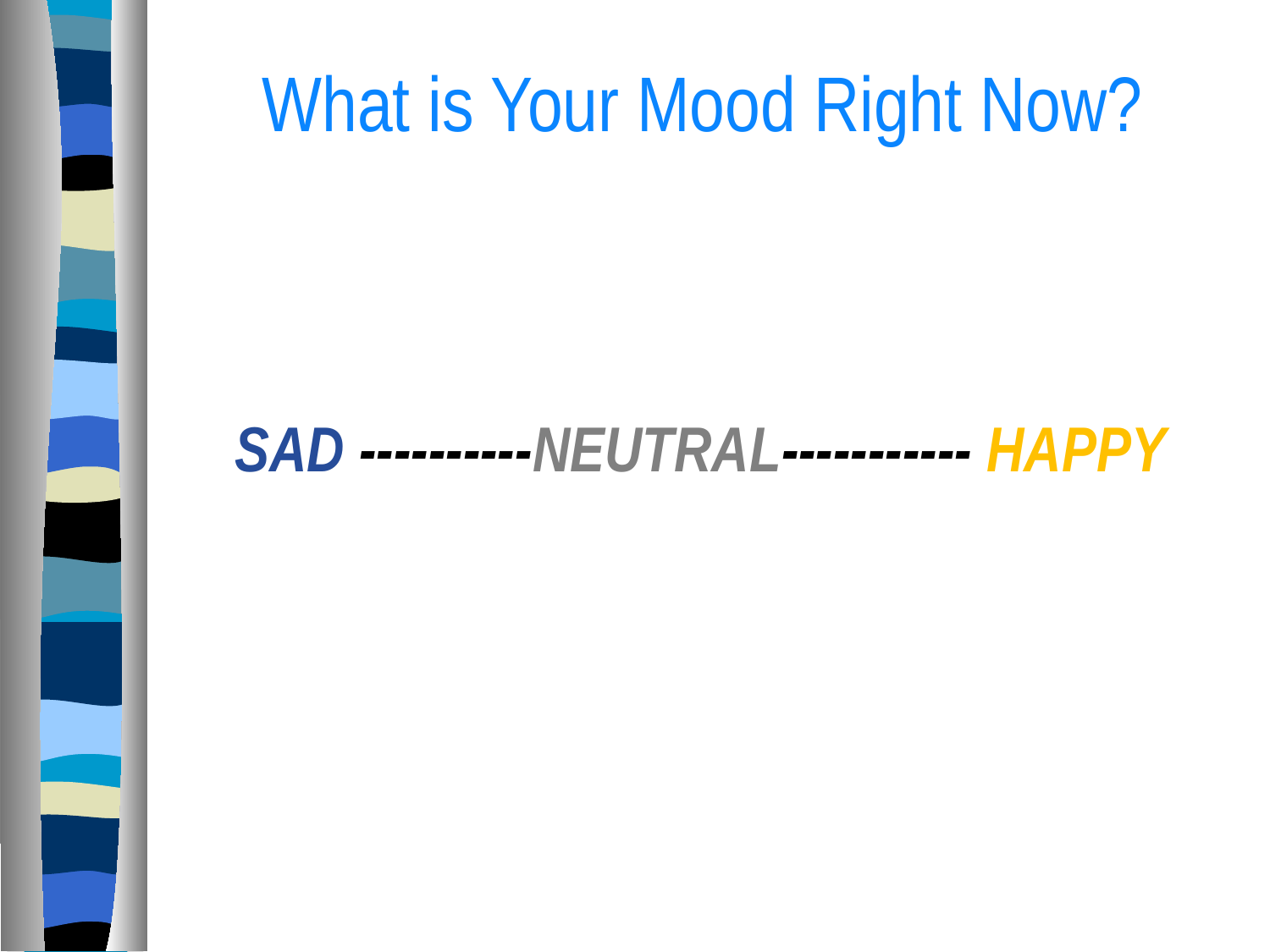

# What is Your Mood Right Now?
SAD ----------NEUTRAL----------- HAPPY